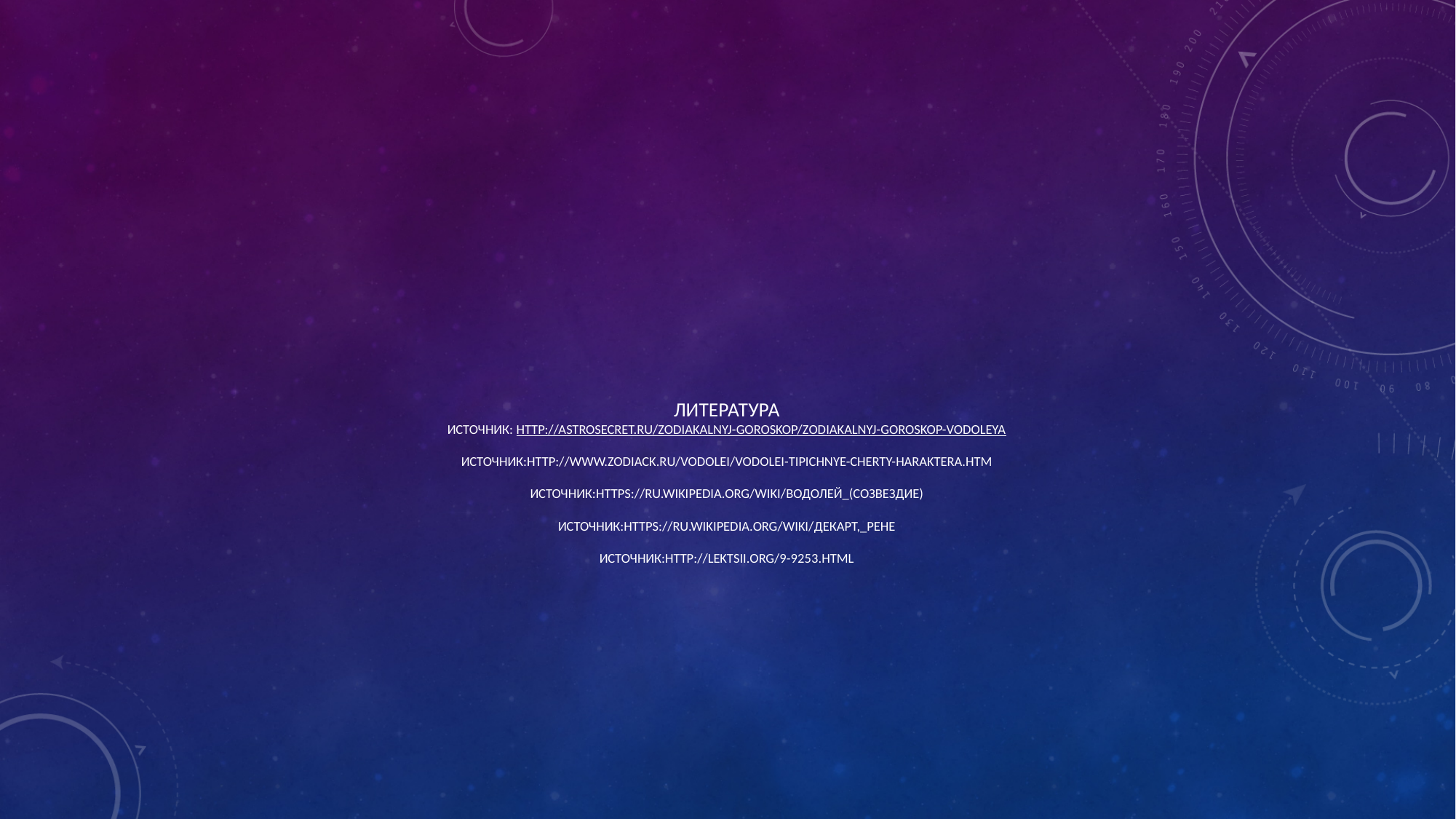

# Литература Источник: http://astrosecret.ru/zodiakalnyj-goroskop/zodiakalnyj-goroskop-vodoleya источник:http://www.zodiack.ru/vodolei/vodolei-tipichnye-cherty-haraktera.htm источник:https://ru.wikipedia.org/wiki/Водолей_(созвездие) источник:https://ru.wikipedia.org/wiki/Декарт,_Рене источник:http://lektsii.org/9-9253.html